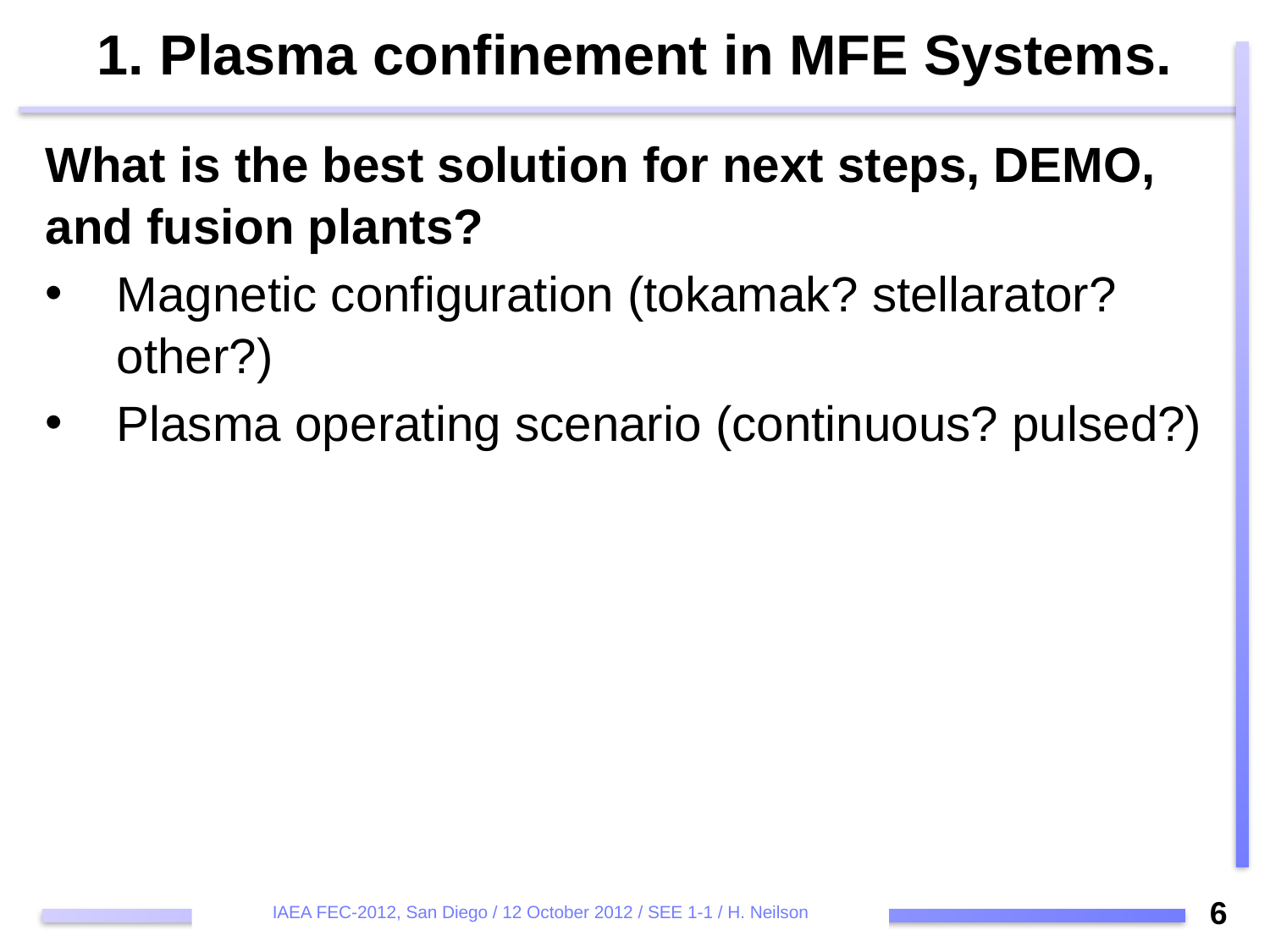

# 1. Plasma confinement in MFE Systems.
What is the best solution for next steps, DEMO, and fusion plants?
Magnetic configuration (tokamak? stellarator? other?)
Plasma operating scenario (continuous? pulsed?)
6
IAEA FEC-2012, San Diego / 12 October 2012 / SEE 1-1 / H. Neilson